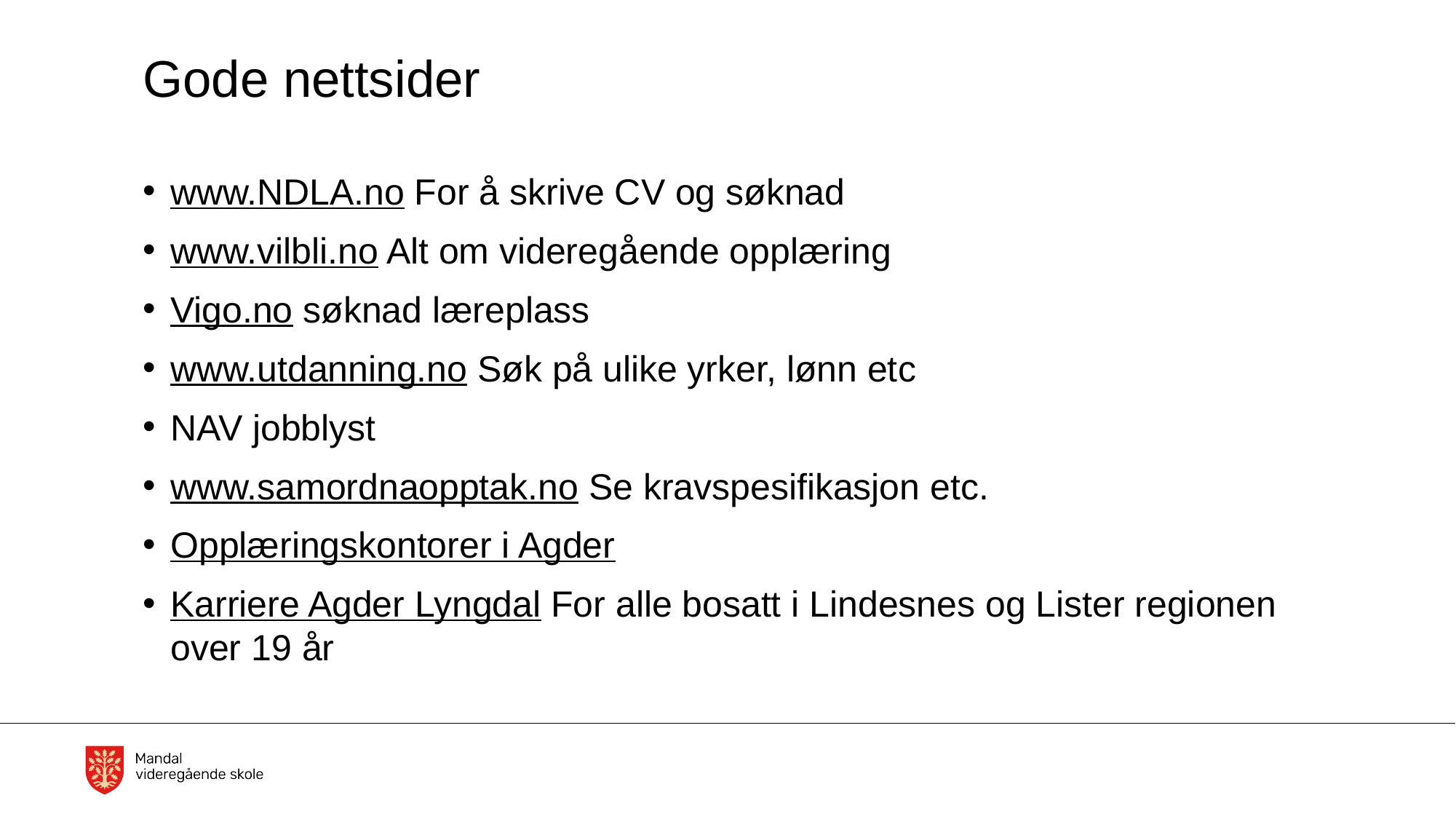

# Gode nettsider
www.NDLA.no For å skrive CV og søknad
www.vilbli.no Alt om videregående opplæring
Vigo.no søknad læreplass
www.utdanning.no Søk på ulike yrker, lønn etc
NAV jobblyst
www.samordnaopptak.no Se kravspesifikasjon etc.
Opplæringskontorer i Agder
Karriere Agder Lyngdal For alle bosatt i Lindesnes og Lister regionen over 19 år